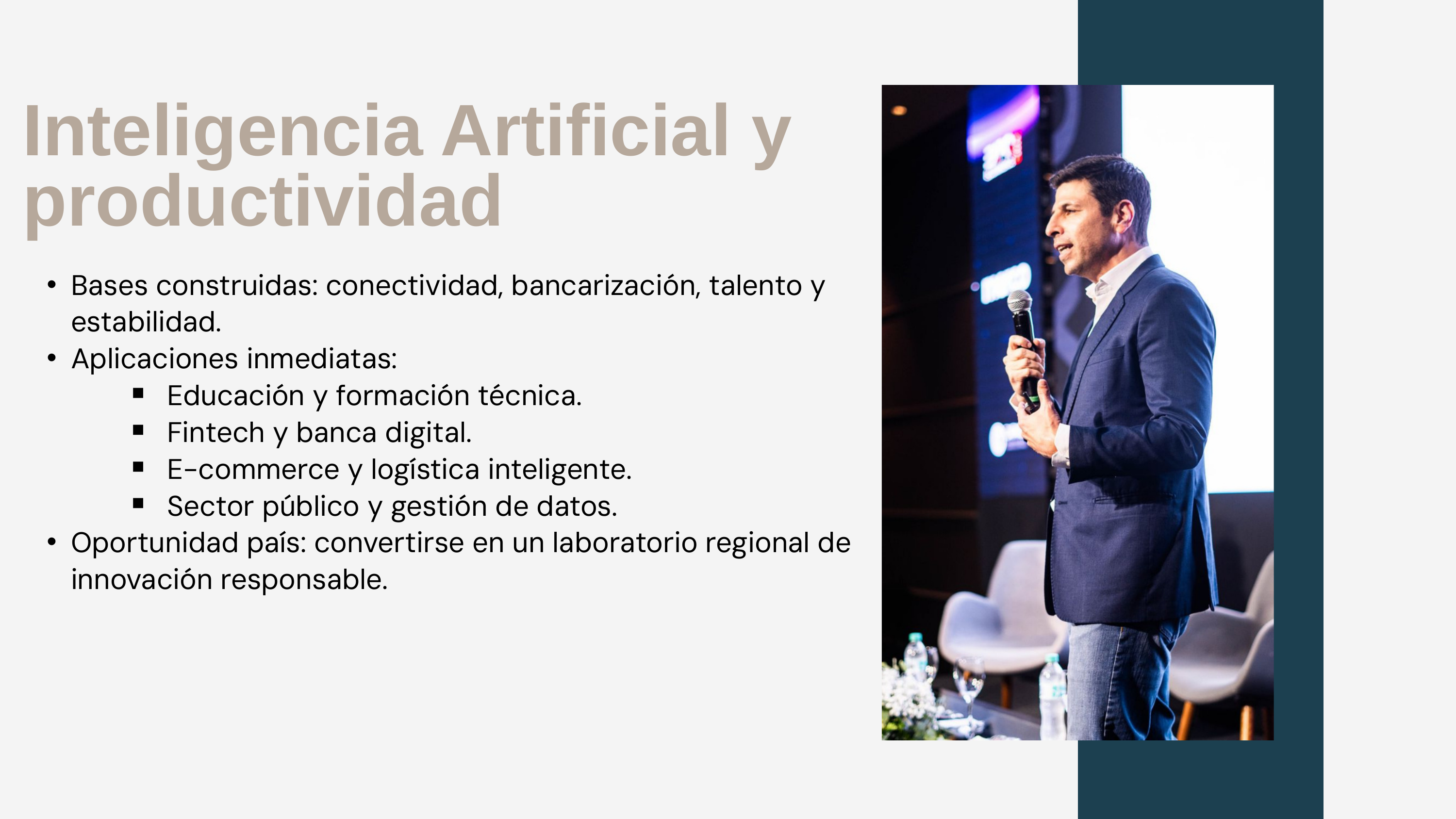

Inteligencia Artificial y productividad
Bases construidas: conectividad, bancarización, talento y estabilidad.
Aplicaciones inmediatas:
Educación y formación técnica.
Fintech y banca digital.
E-commerce y logística inteligente.
Sector público y gestión de datos.
Oportunidad país: convertirse en un laboratorio regional de innovación responsable.